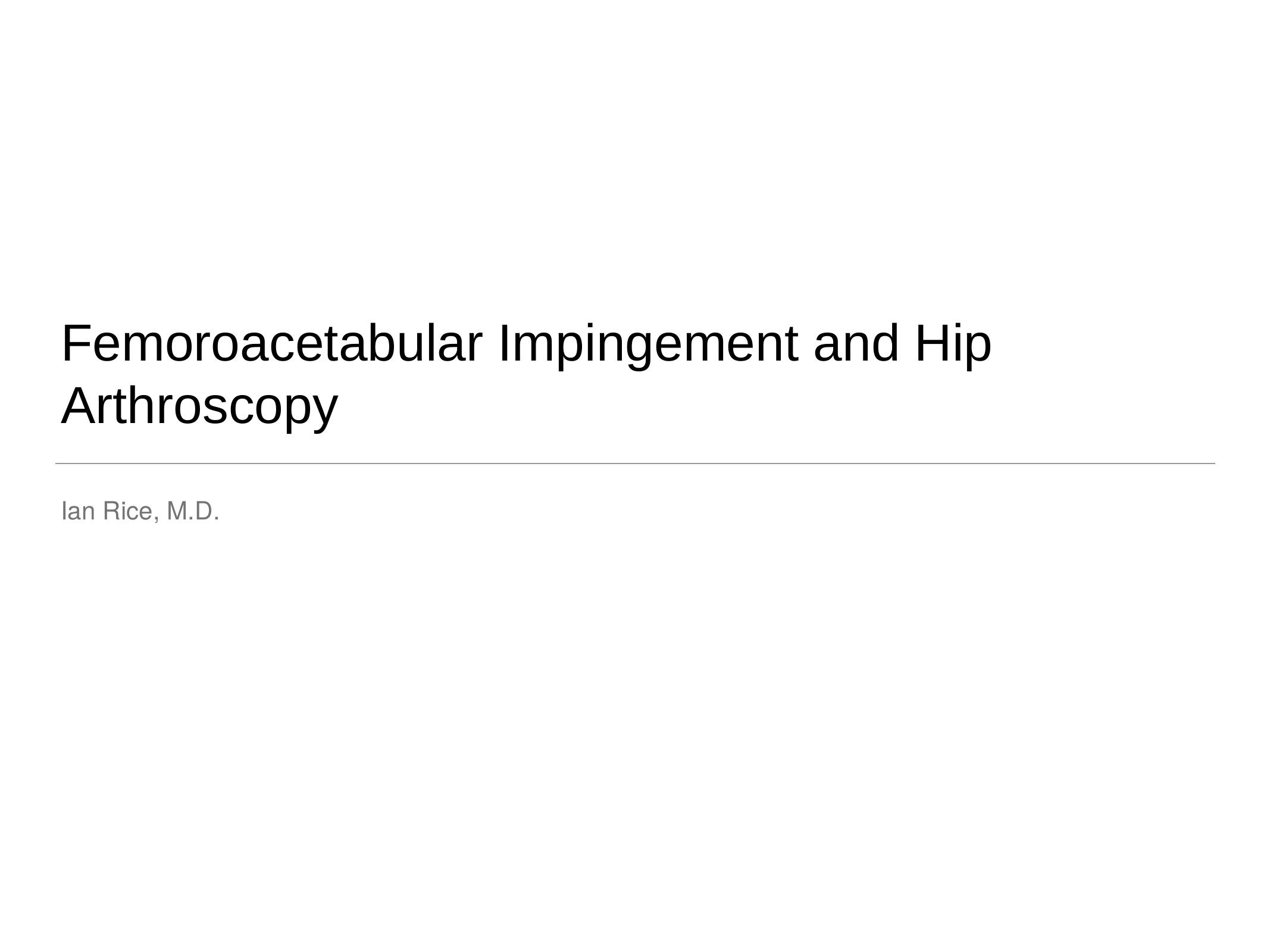

# Femoroacetabular Impingement and Hip Arthroscopy
Ian Rice, M.D.